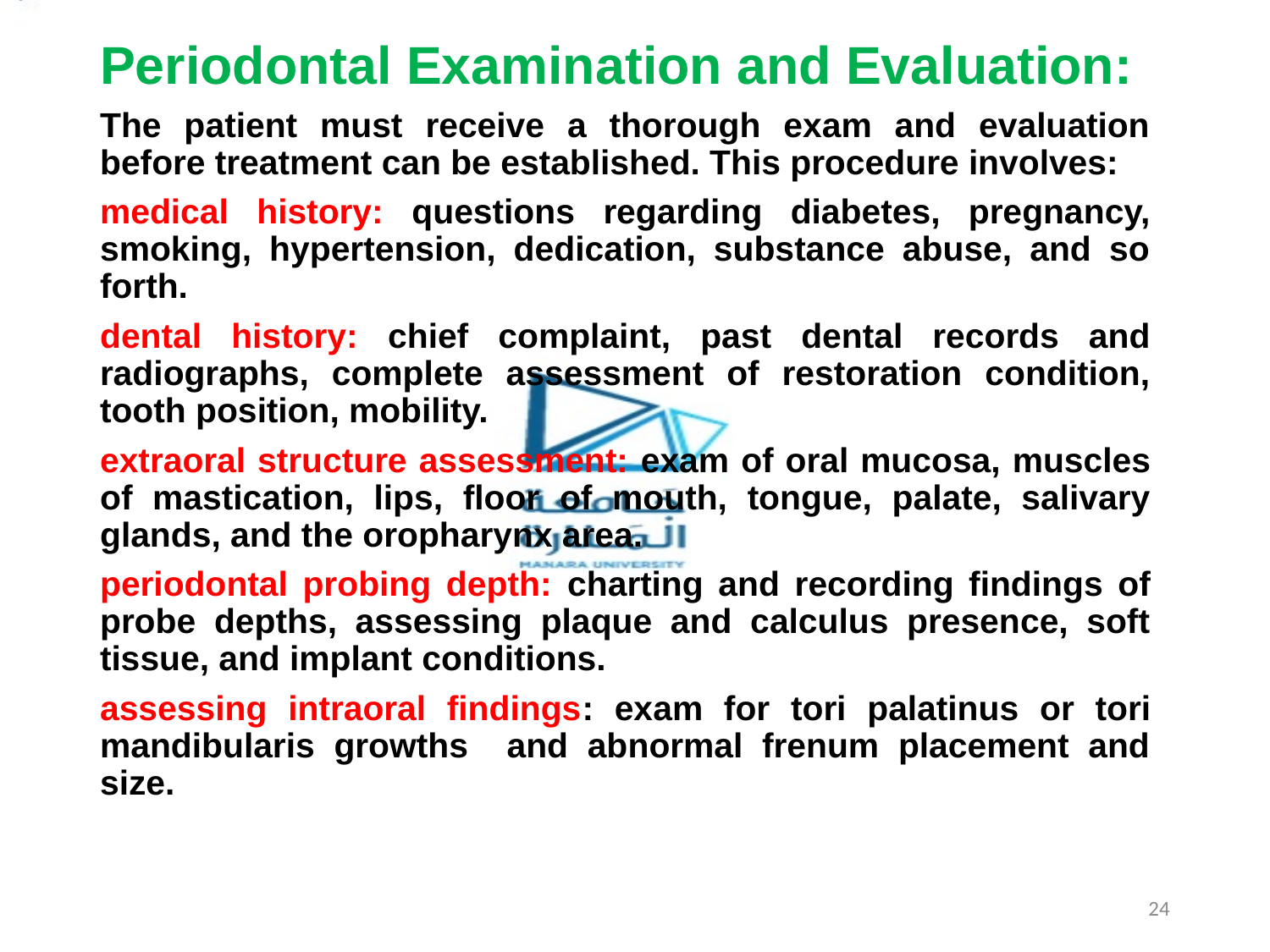

Periodontal Examination and Evaluation:
The patient must receive a thorough exam and evaluation before treatment can be established. This procedure involves:
medical history: questions regarding diabetes, pregnancy, smoking, hypertension, dedication, substance abuse, and so forth.
dental history: chief complaint, past dental records and radiographs, complete assessment of restoration condition, tooth position, mobility.
extraoral structure assessment: exam of oral mucosa, muscles of mastication, lips, floor of mouth, tongue, palate, salivary glands, and the oropharynx area.
periodontal probing depth: charting and recording findings of probe depths, assessing plaque and calculus presence, soft tissue, and implant conditions.
assessing intraoral findings: exam for tori palatinus or tori mandibularis growths  and abnormal frenum placement and size.
24